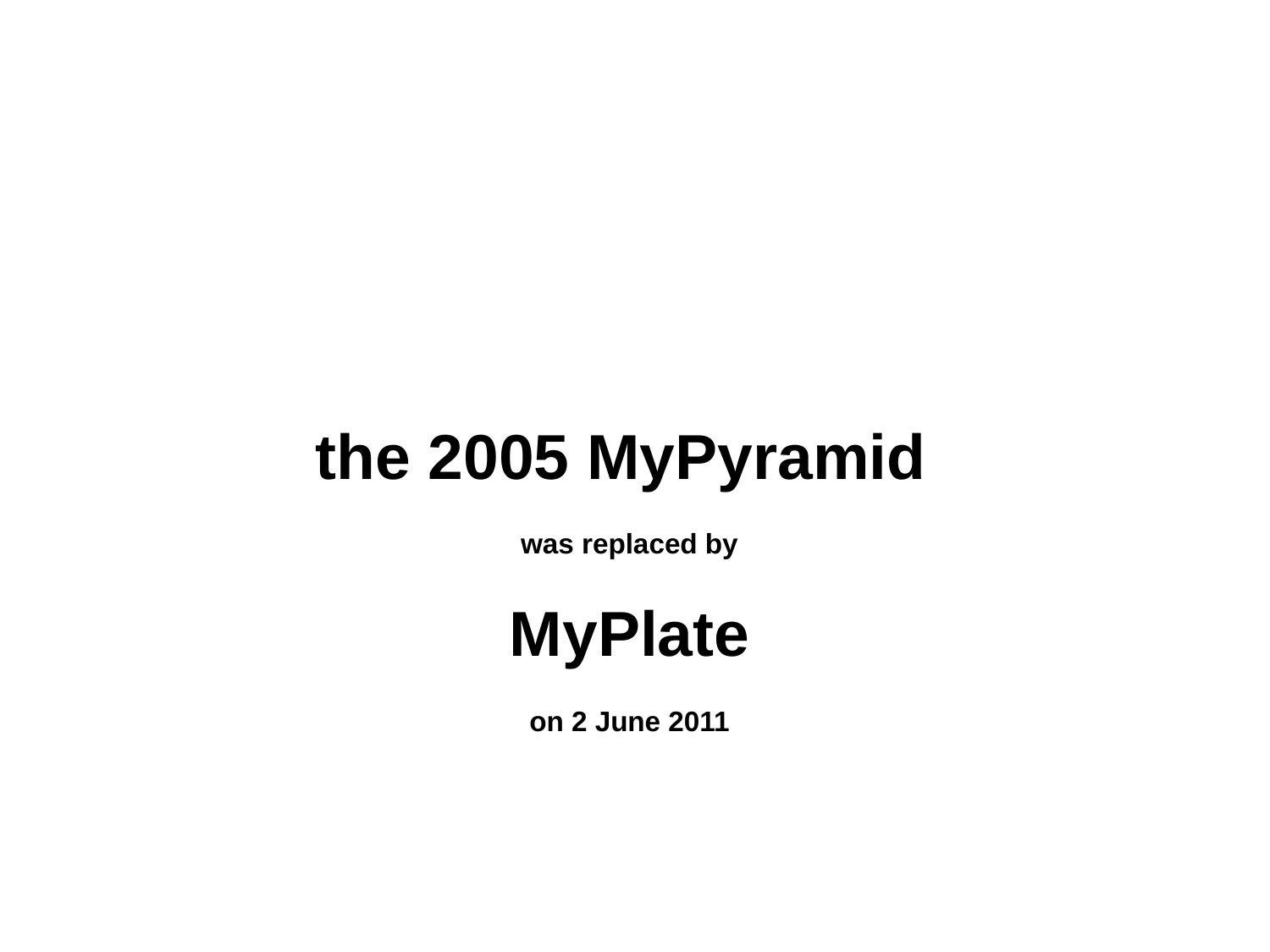

the 2005 MyPyramid
was replaced by
MyPlate
on 2 June 2011